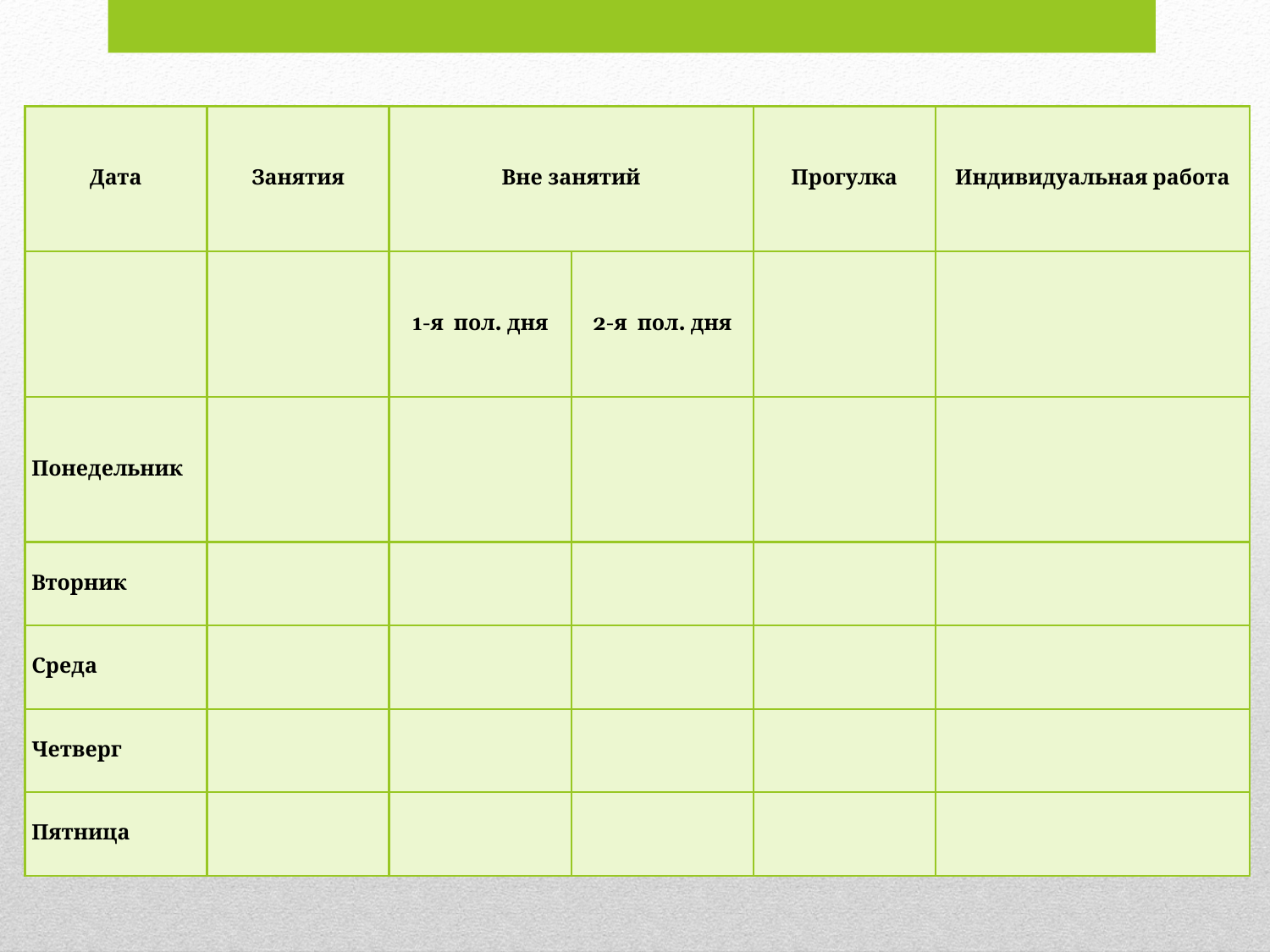

| Дата | Занятия | Вне занятий |  | Прогулка | Индивидуальная работа |
| --- | --- | --- | --- | --- | --- |
|  |  | 1-я  пол. дня | 2-я  пол. дня |  |  |
| Понедельник |  |  |  |  |  |
| Вторник |  |  |  |  |  |
| Среда |  |  |  |  |  |
| Четверг |  |  |  |  |  |
| Пятница |  |  |  |  |  |